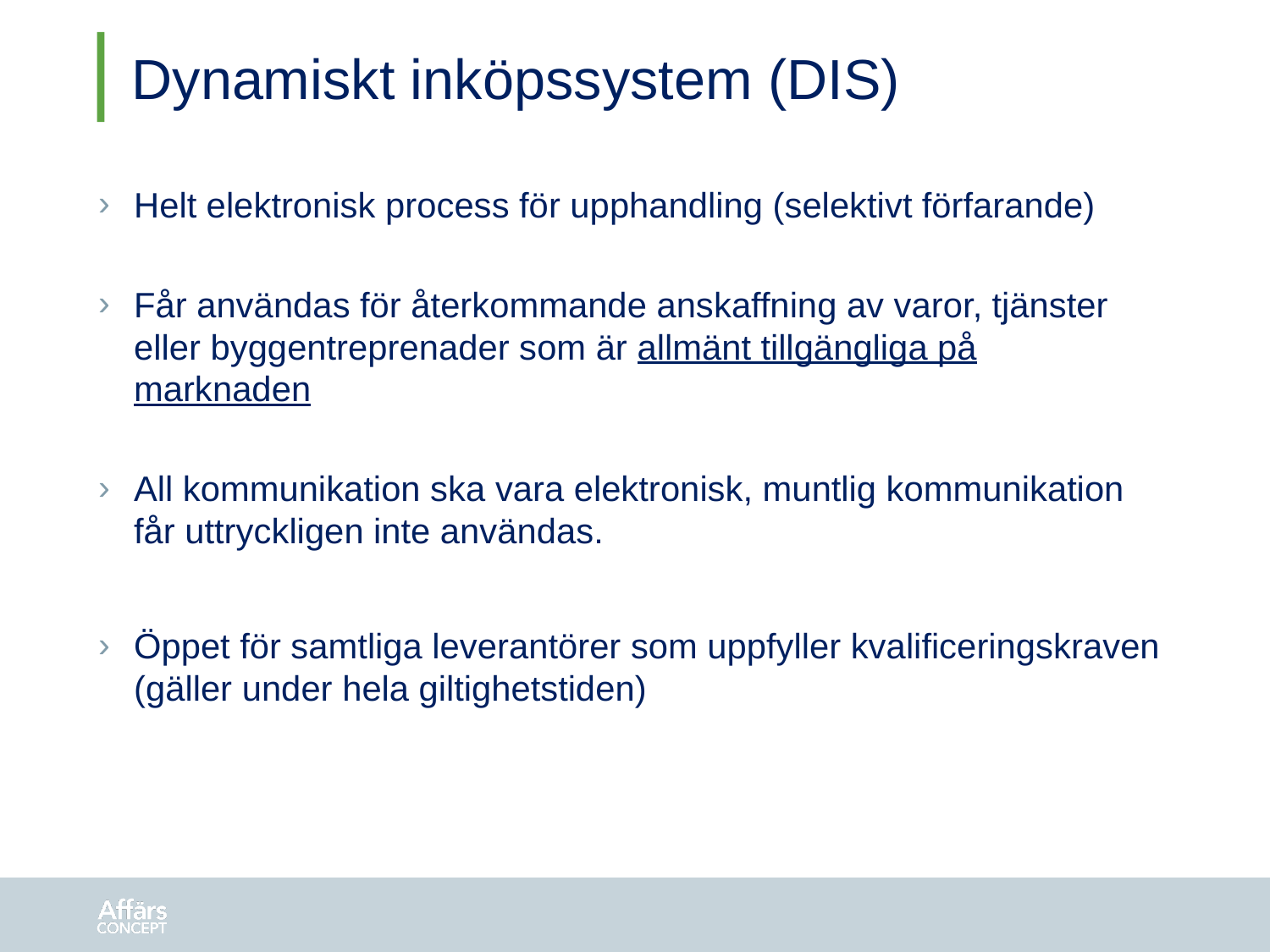

# Dynamiskt inköpssystem (DIS)
Helt elektronisk process för upphandling (selektivt förfarande)
Får användas för återkommande anskaffning av varor, tjänster eller byggentreprenader som är allmänt tillgängliga på marknaden
All kommunikation ska vara elektronisk, muntlig kommunikation får uttryckligen inte användas.

Öppet för samtliga leverantörer som uppfyller kvalificeringskraven (gäller under hela giltighetstiden)